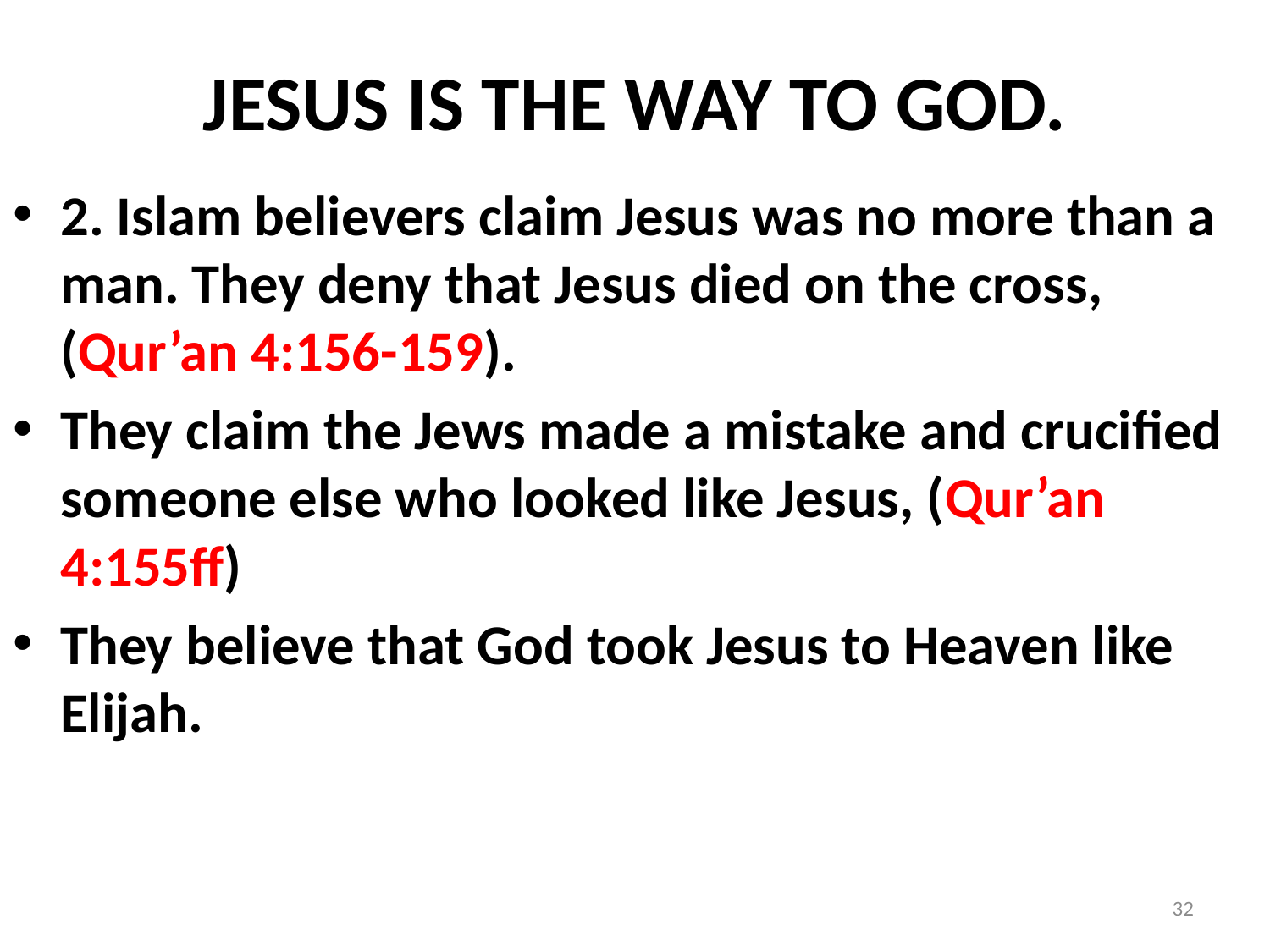

# JESUS IS THE WAY TO GOD.
2. Islam believers claim Jesus was no more than a man. They deny that Jesus died on the cross, (Qur’an 4:156-159).
They claim the Jews made a mistake and crucified someone else who looked like Jesus, (Qur’an 4:155ff)
They believe that God took Jesus to Heaven like Elijah.
32